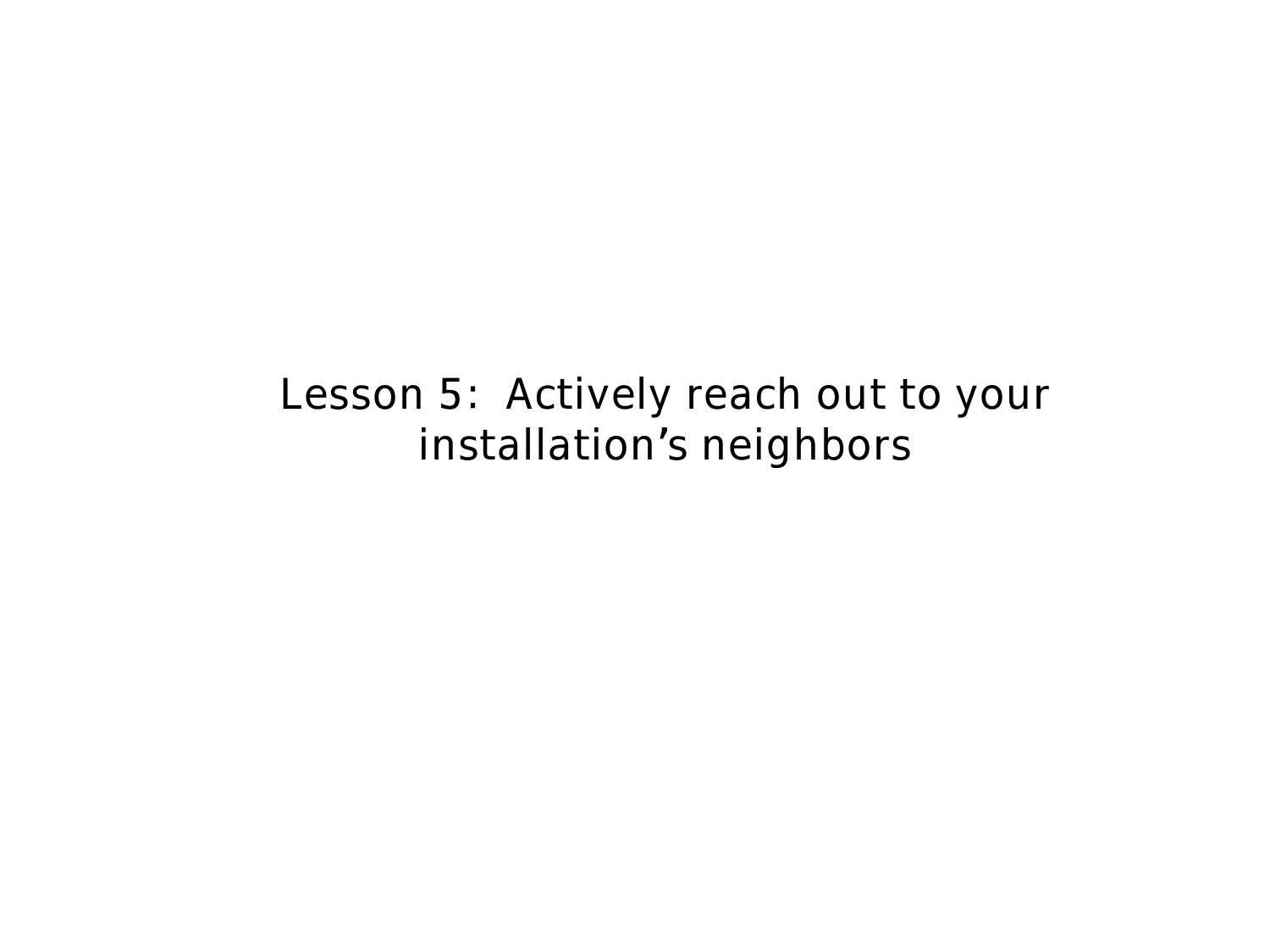

Lesson 5:  Actively reach out to your installation’s neighbors